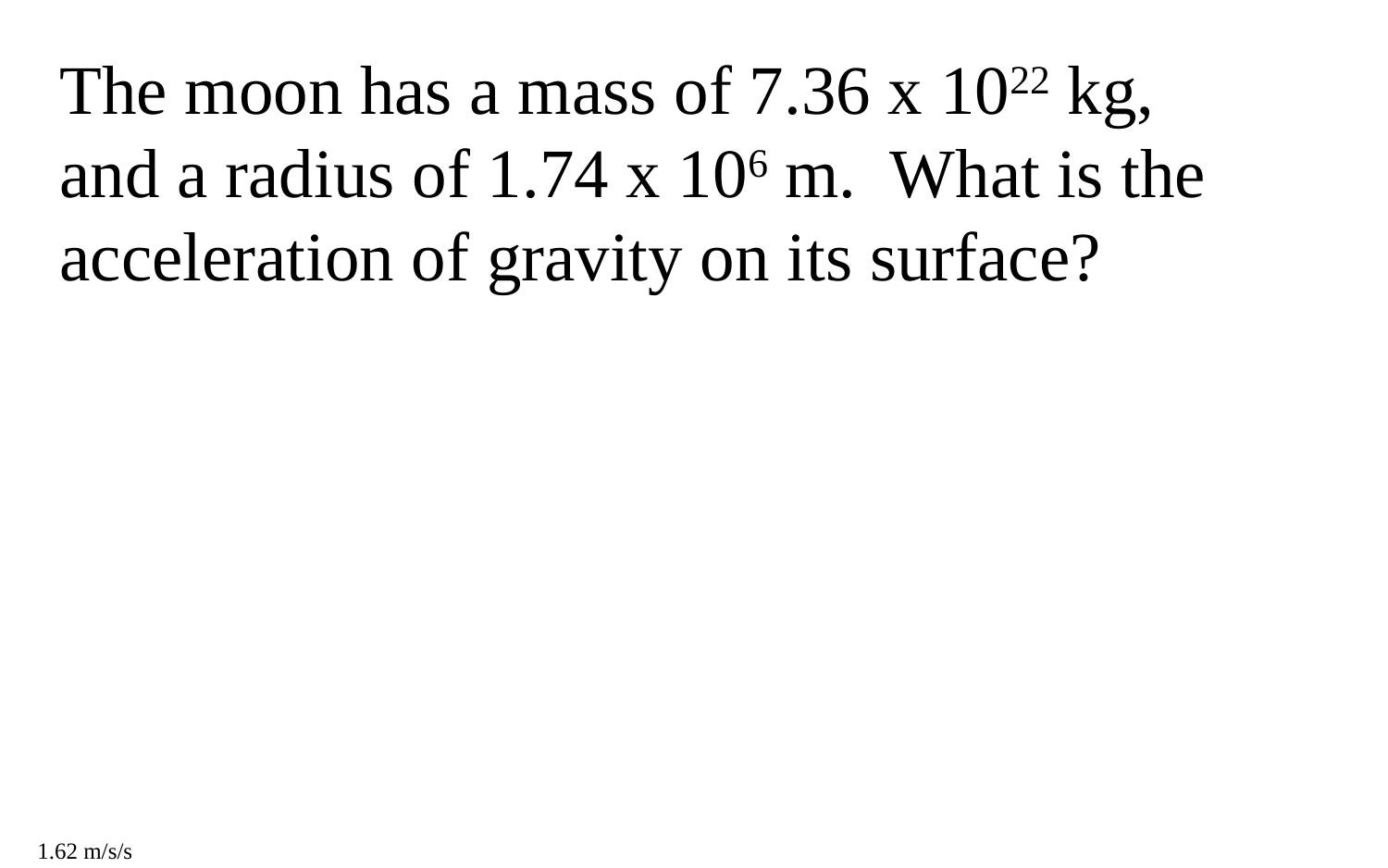

The moon has a mass of 7.36 x 1022 kg, and a radius of 1.74 x 106 m.  What is the acceleration of gravity on its surface?
1.62 m/s/s